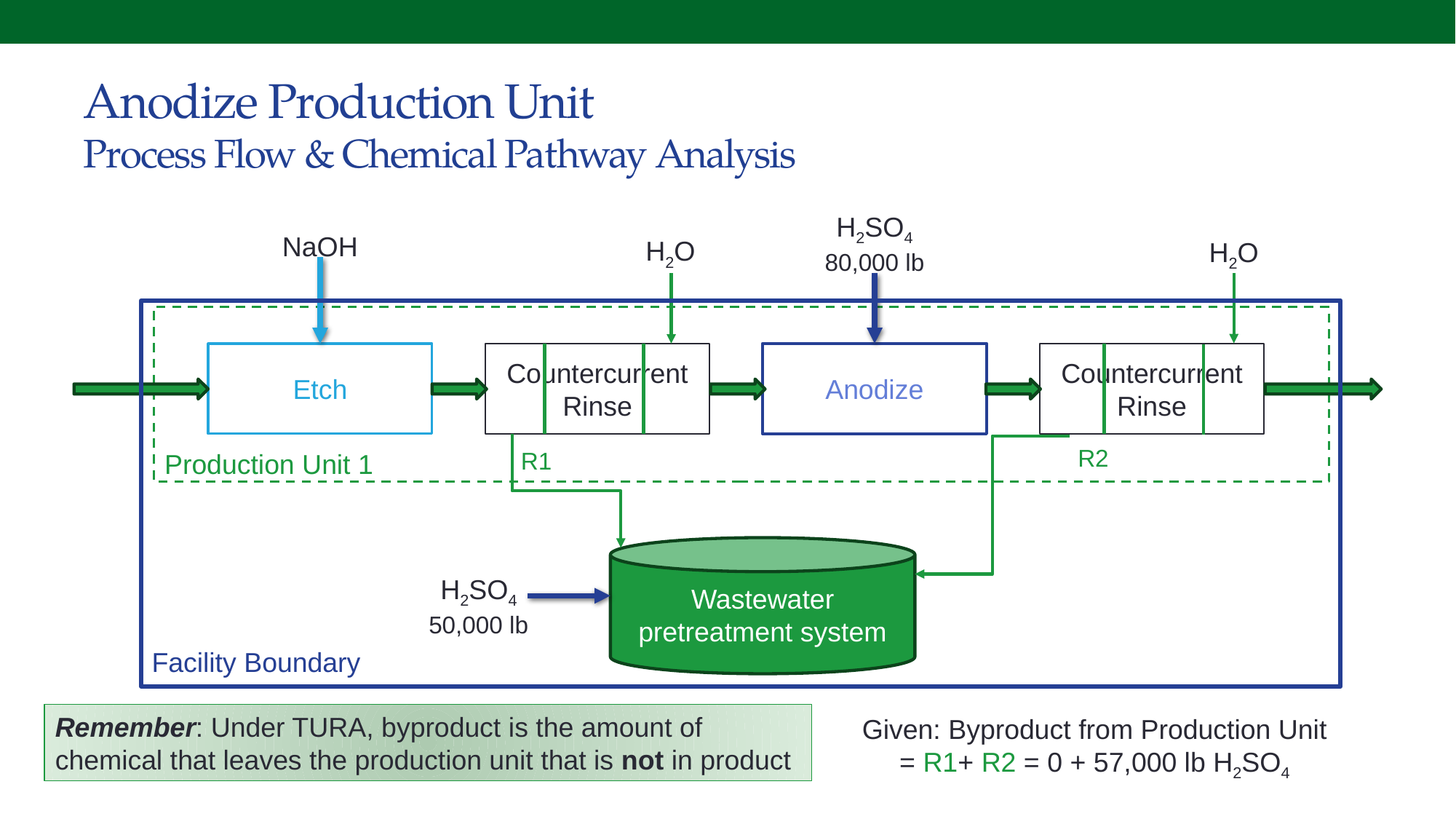

# Anodize Production Unit Process Flow & Chemical Pathway Analysis
H2SO4
80,000 lb
NaOH

Countercurrent Rinse
Anodize
Countercurrent Rinse
Etch

Wastewater pretreatment system
Production Unit 1
H2SO4
50,000 lb
Given: Byproduct from Production Unit = R1+ R2 = 0 + 57,000 lb H2SO4
H2O
H2O

Facility Boundary
R2
R1
Remember: Under TURA, byproduct is the amount of chemical that leaves the production unit that is not in product